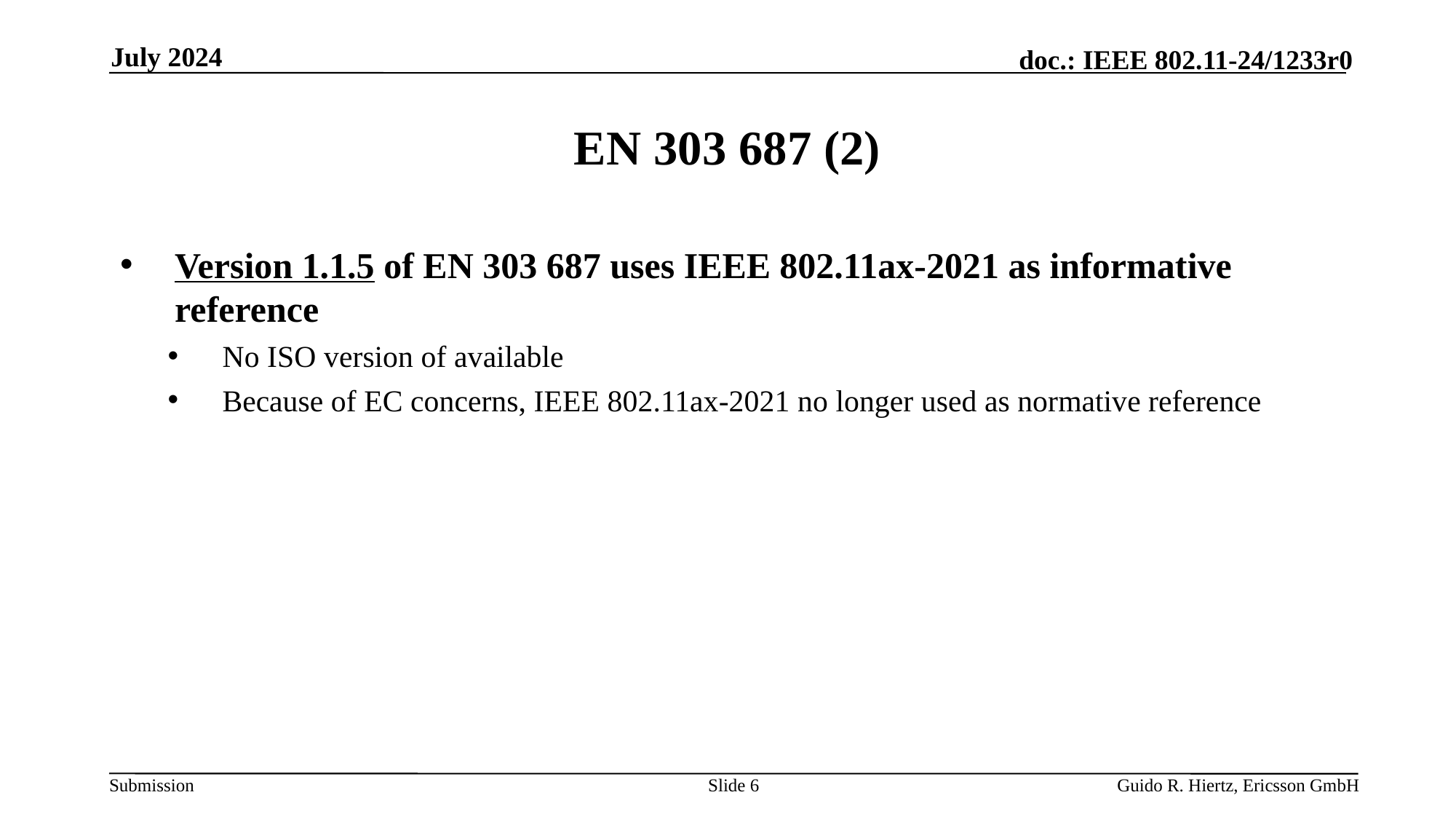

July 2024
# EN 303 687 (2)
Version 1.1.5 of EN 303 687 uses IEEE 802.11ax-2021 as informative reference
No ISO version of available
Because of EC concerns, IEEE 802.11ax-2021 no longer used as normative reference
Slide 6
Guido R. Hiertz, Ericsson GmbH